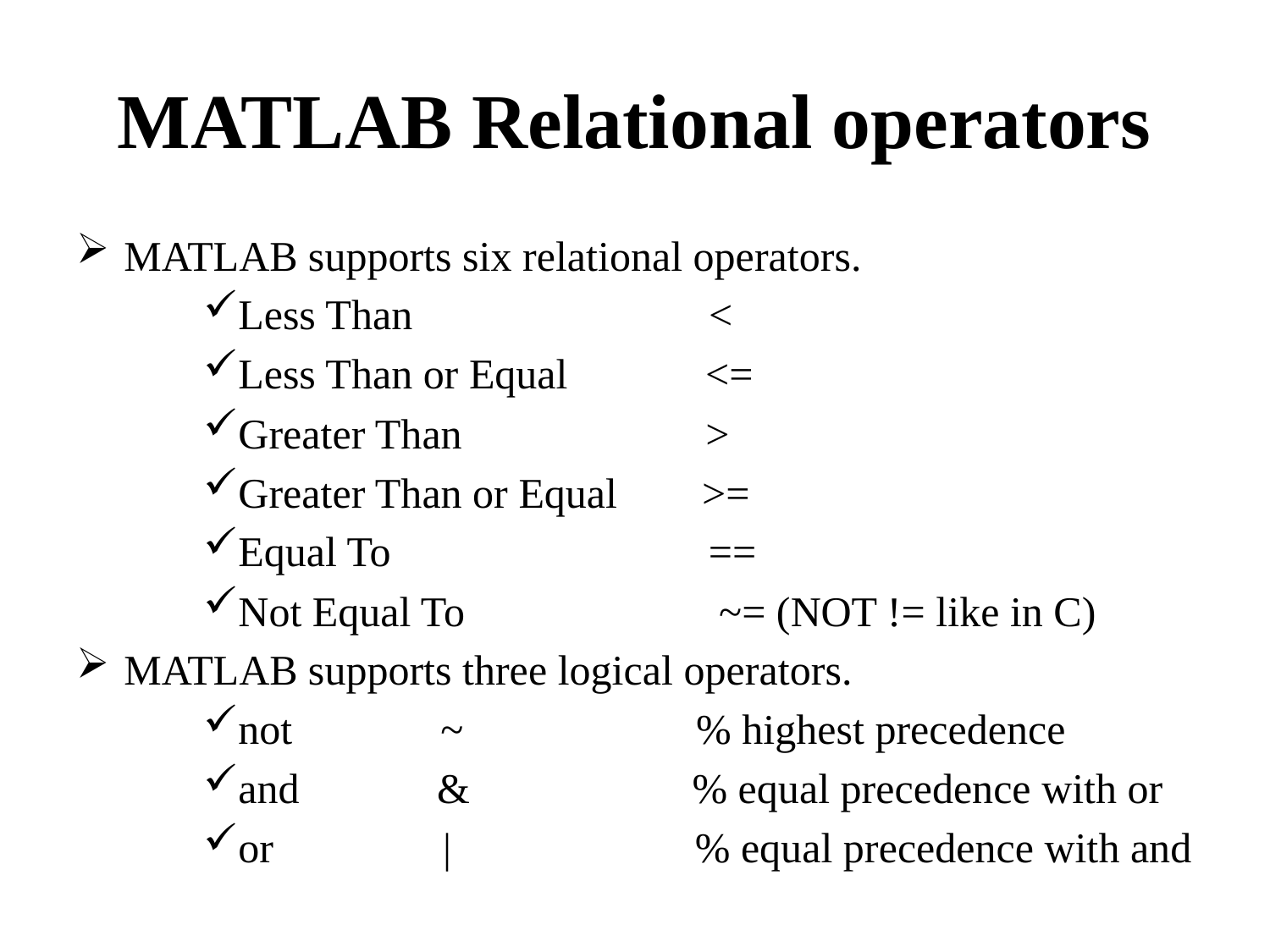

# MATLAB Relational operators
MATLAB supports six relational operators.
Less Than                            <
Less Than or Equal             <=
Greater Than                       >
Greater Than or Equal        >=
Equal To                              ==
Not Equal To                        ~= (NOT != like in C)
MATLAB supports three logical operators.
not              ~                      % highest precedence
and             &                     % equal precedence with or
or                |                       % equal precedence with and